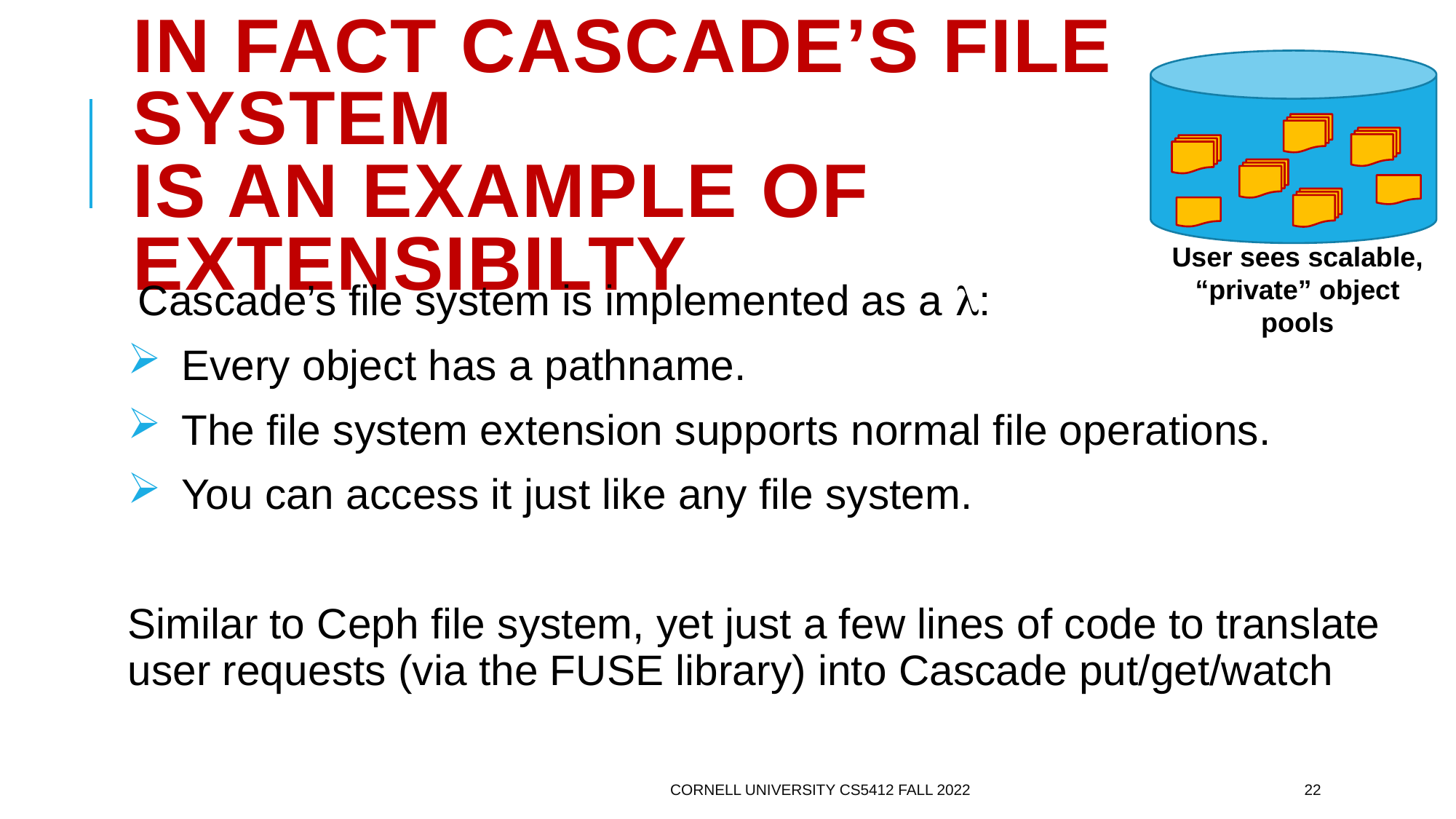

# In fact Cascade’s File System is an example of extensibilty

User sees scalable, “private” object pools
Cascade’s file system is implemented as a λ:
  Every object has a pathname.
  The file system extension supports normal file operations.
  You can access it just like any file system.

Similar to Ceph file system, yet just a few lines of code to translate user requests (via the FUSE library) into Cascade put/get/watch
Cornell University CS5412 Fall 2022
22